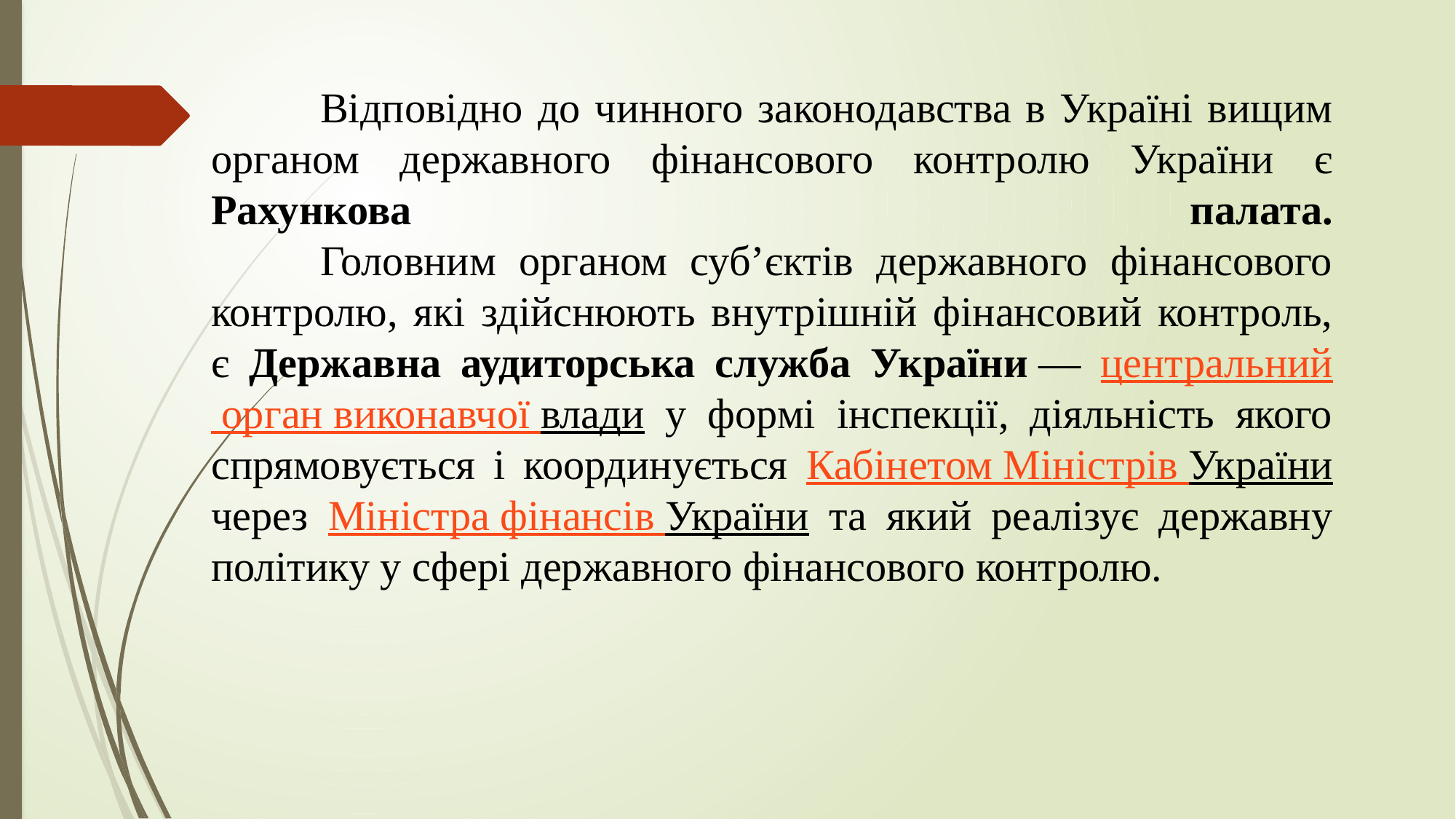

Відповідно до чинного законодавства в Україні вищим органом державного фінансового контролю України є Рахункова палата.
	Головним органом суб’єктів державного фінансового контролю, які здійснюють внутрішній фінансовий контроль, є Державна аудиторська служба України — центральний орган виконавчої влади у формі інспекції, діяльність якого спрямовується і координується Кабінетом Міністрів України через Міністра фінансів України та який реалізує державну політику у сфері державного фінансового контролю.